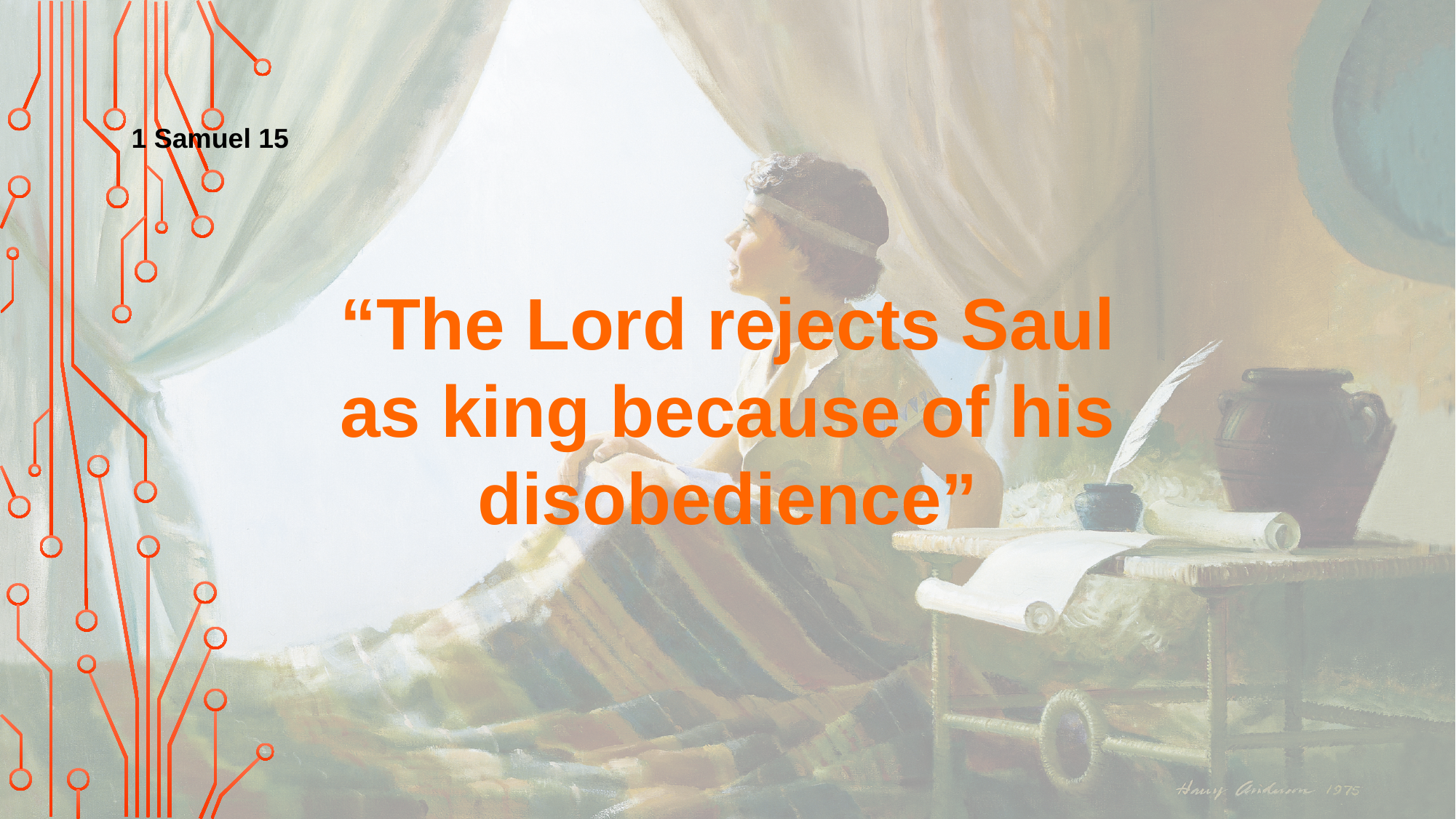

1 Samuel 15
“The Lord rejects Saul as king because of his disobedience”